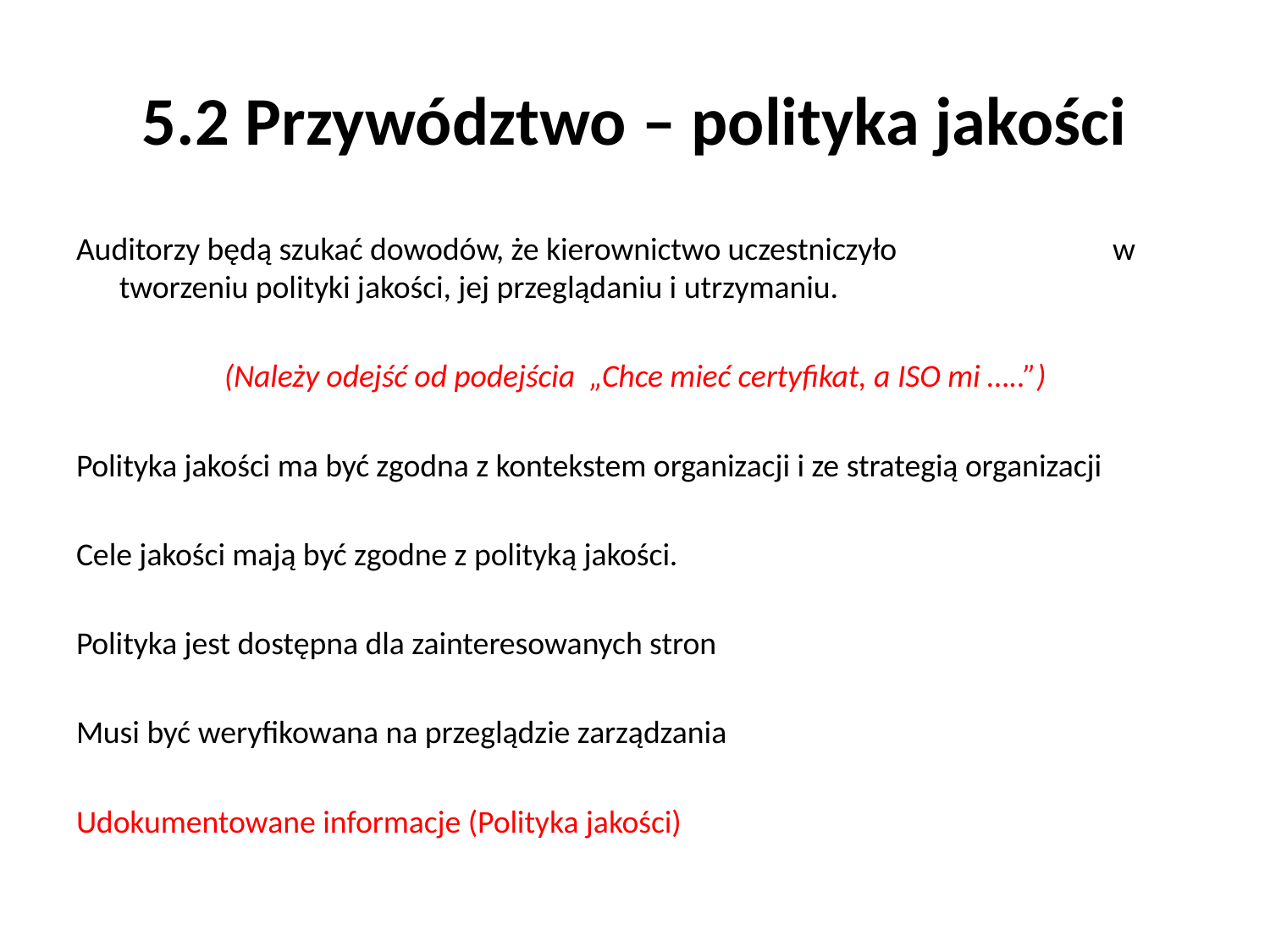

# 5.2 Przywództwo – polityka jakości
Auditorzy będą szukać dowodów, że kierownictwo uczestniczyło                              w tworzeniu polityki jakości, jej przeglądaniu i utrzymaniu.

(Należy odejść od podejścia  „Chce mieć certyfikat, a ISO mi …..”)

Polityka jakości ma być zgodna z kontekstem organizacji i ze strategią organizacji

Cele jakości mają być zgodne z polityką jakości.

Polityka jest dostępna dla zainteresowanych stron

Musi być weryfikowana na przeglądzie zarządzania

Udokumentowane informacje (Polityka jakości)